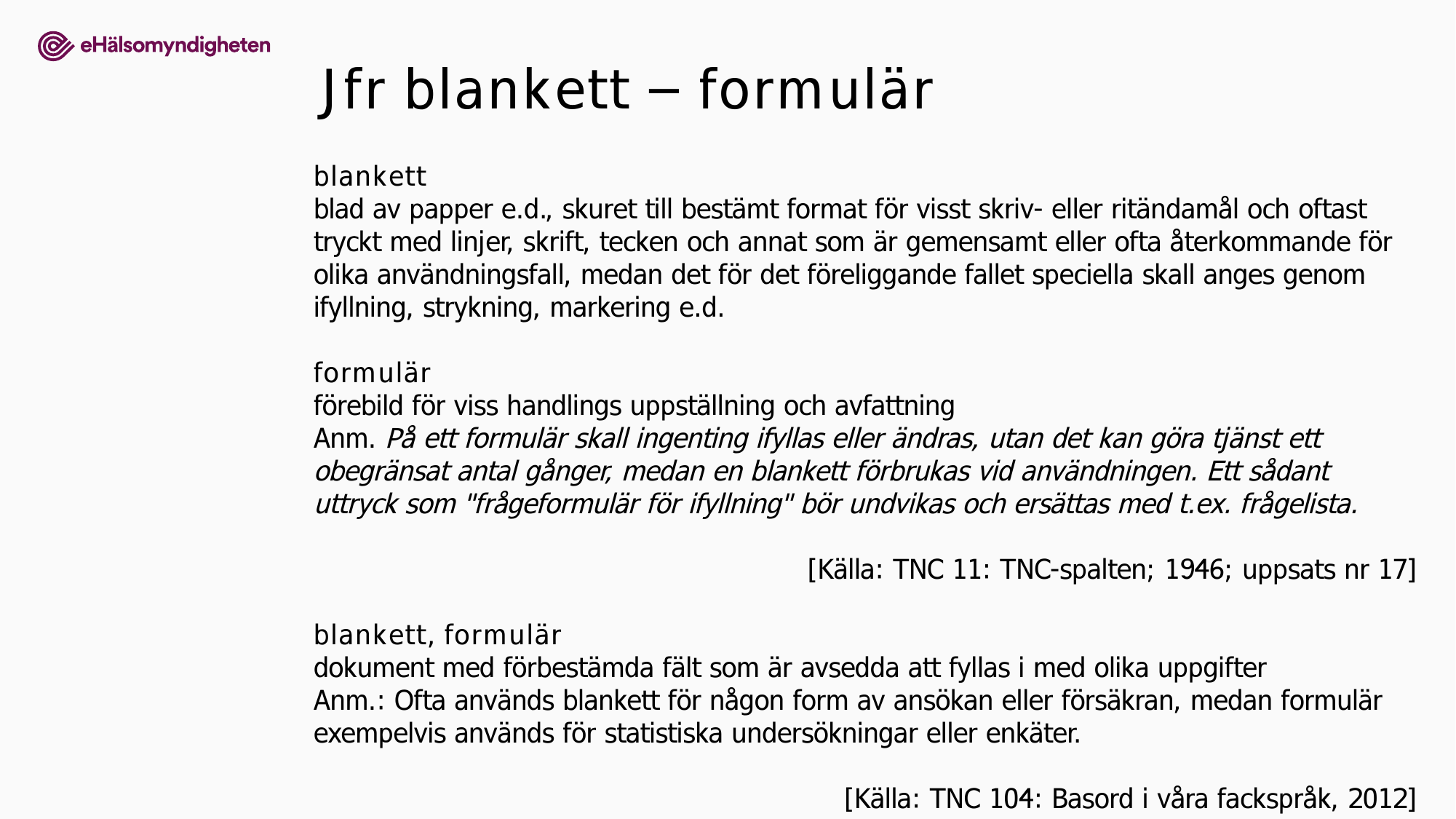

Jfr blankett – formulär
blankett
blad av papper e.d., skuret till bestämt format för visst skriv- eller ritändamål och oftast tryckt med linjer, skrift, tecken och annat som är gemensamt eller ofta återkommande för olika användningsfall, medan det för det föreliggande fallet speciella skall anges genom ifyllning, strykning, markering e.d.

formulär
förebild för viss handlings uppställning och avfattning
Anm. På ett formulär skall ingenting ifyllas eller ändras, utan det kan göra tjänst ett obegränsat antal gånger, medan en blankett förbrukas vid användningen. Ett sådant uttryck som "frågeformulär för ifyllning" bör undvikas och ersättas med t.ex. frågelista.

[Källa: TNC 11: TNC-spalten; 1946; uppsats nr 17]

blankett, formulär
dokument med förbestämda fält som är avsedda att fyllas i med olika uppgifter
Anm.: Ofta används blankett för någon form av ansökan eller försäkran, medan formulär exempelvis används för statistiska undersökningar eller enkäter.

[Källa: TNC 104: Basord i våra fackspråk, 2012]
11.1dX